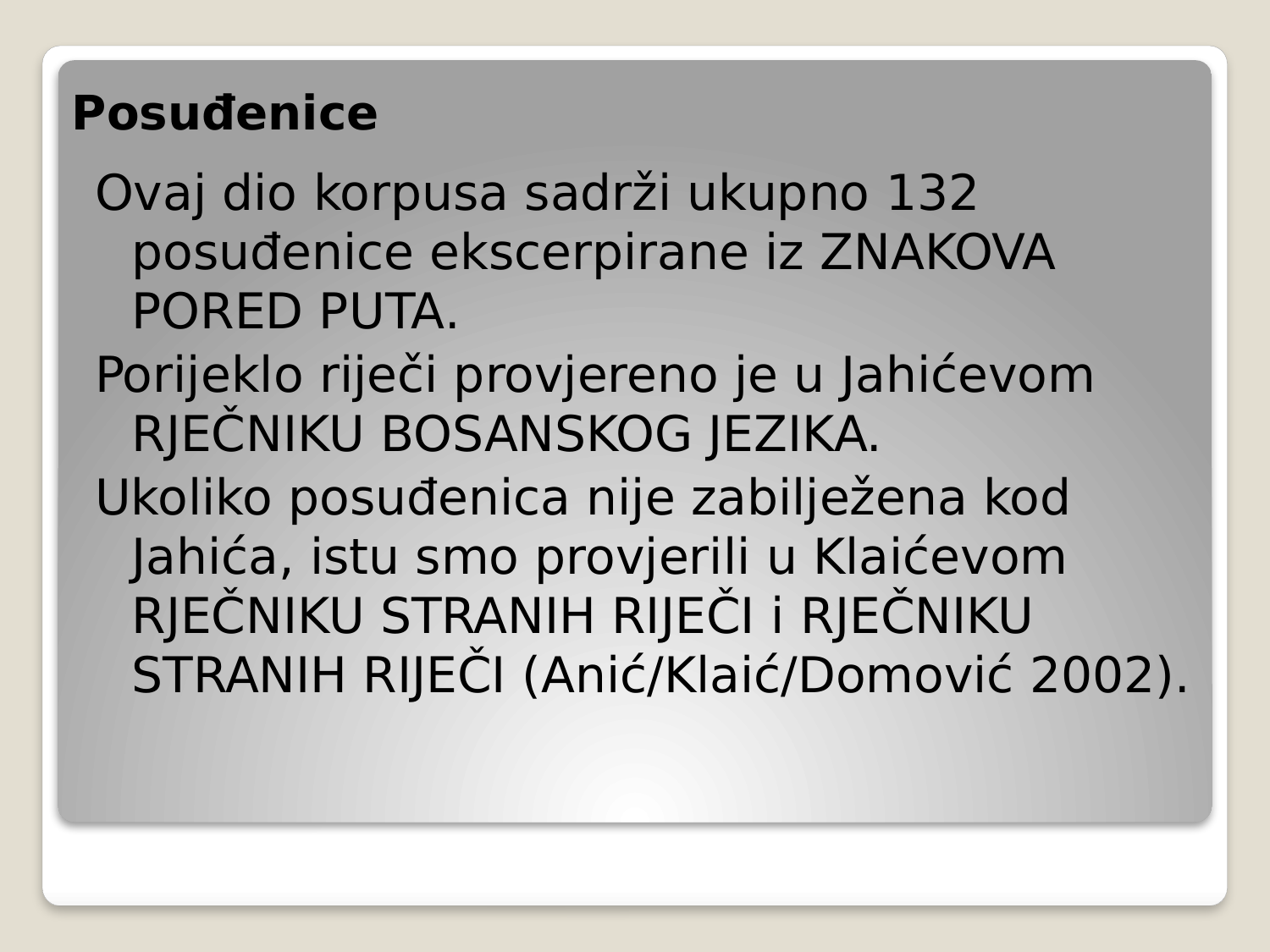

# Posuđenice
Ovaj dio korpusa sadrži ukupno 132 posuđenice ekscerpirane iz Znakova pored puta.
Porijeklo riječi provjereno je u Jahićevom Rječniku bosanskog jezika.
Ukoliko posuđenica nije zabilježena kod Jahića, istu smo provjerili u Klaićevom Rječniku stranih riječi i Rječniku stranih riječi (Anić/Klaić/Domović 2002).